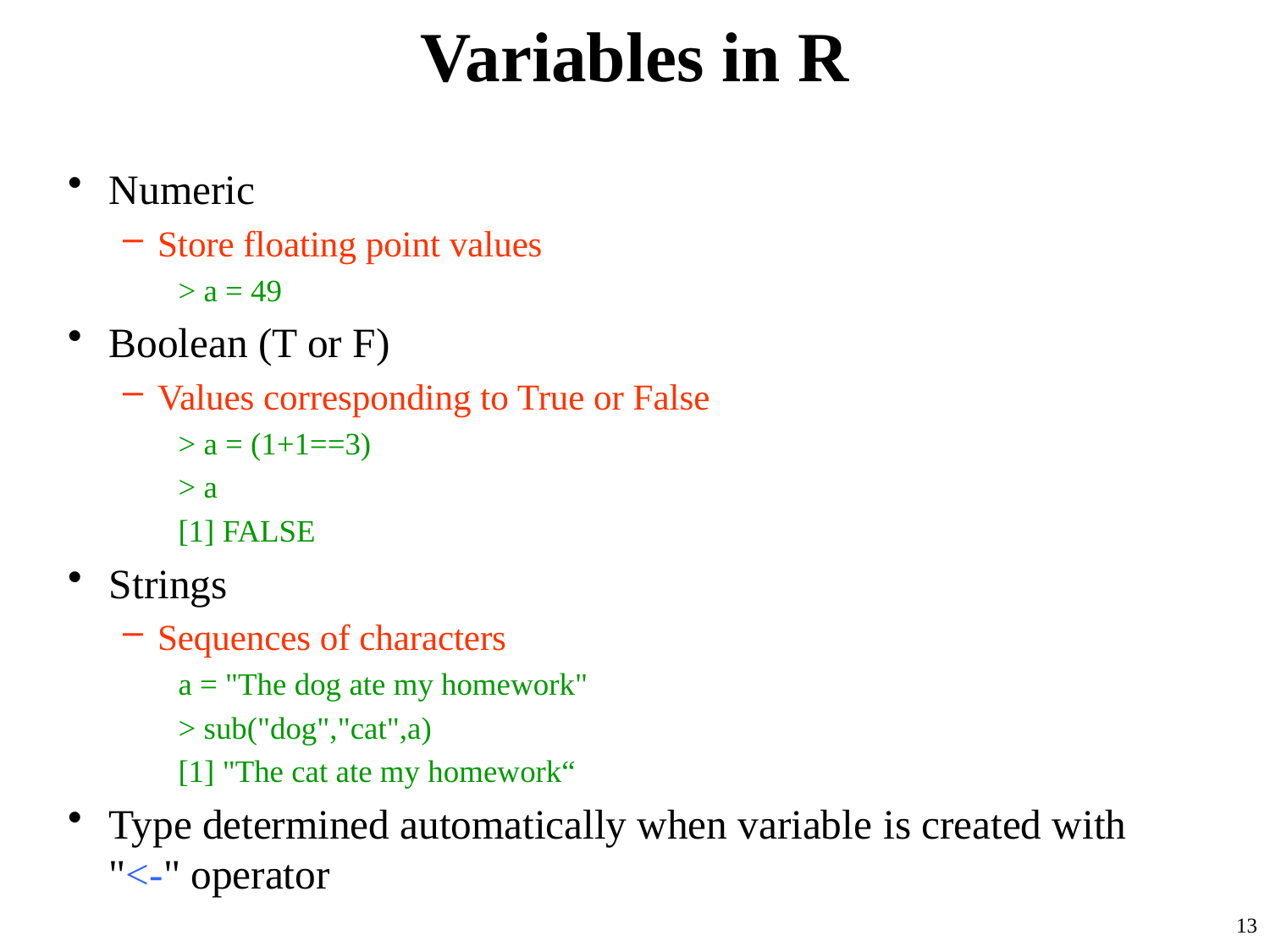

# Variables in R
Numeric
Store floating point values
> a = 49
Boolean (T or F)
Values corresponding to True or False
> a = (1+1==3)
> a
[1] FALSE
Strings
Sequences of characters
a = "The dog ate my homework"
> sub("dog","cat",a)
[1] "The cat ate my homework“
Type determined automatically when variable is created with "<-" operator
13